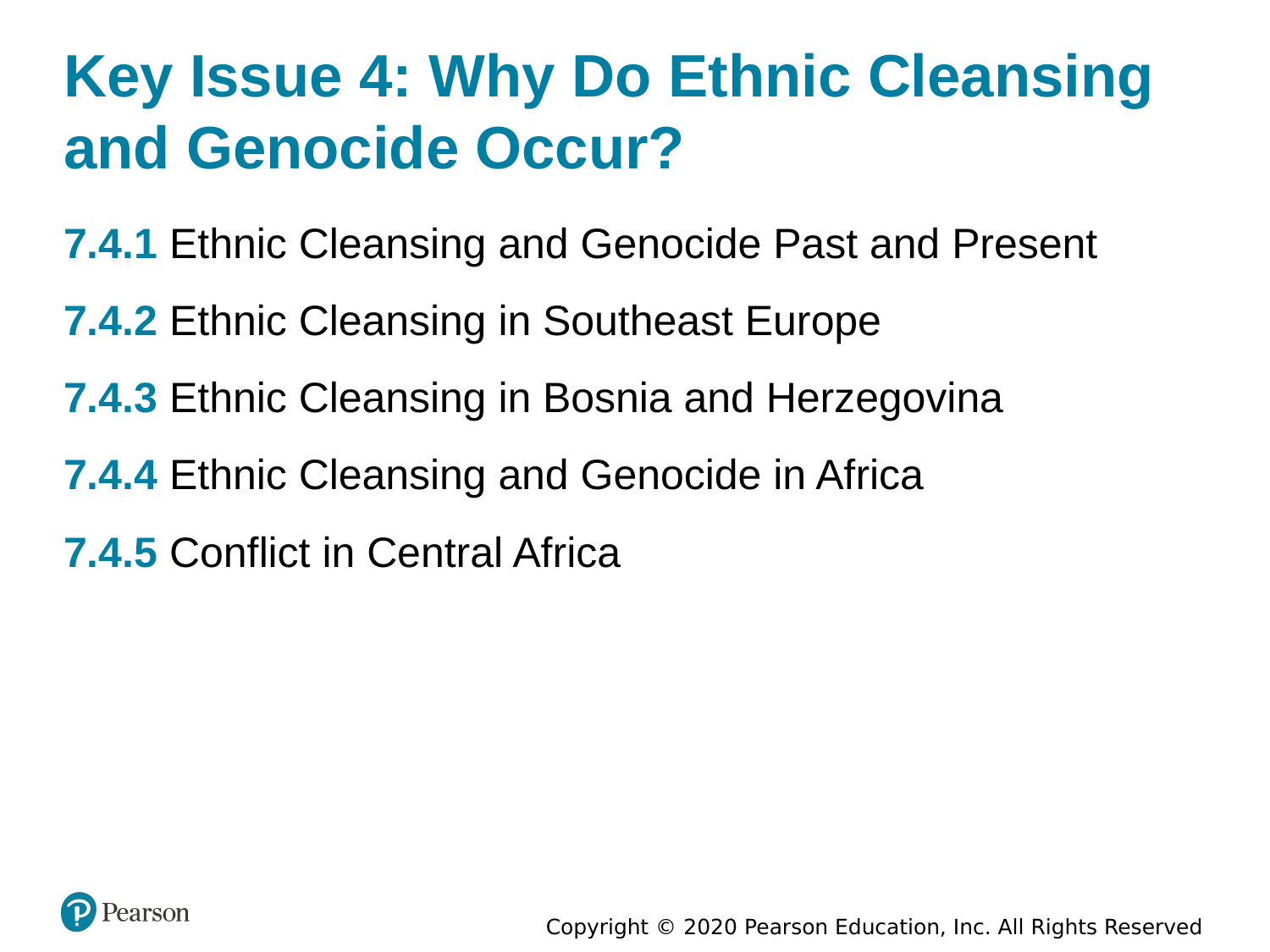

# Key Issue 4: Why Do Ethnic Cleansing and Genocide Occur?
7.4.1 Ethnic Cleansing and Genocide Past and Present
7.4.2 Ethnic Cleansing in Southeast Europe
7.4.3 Ethnic Cleansing in Bosnia and Herzegovina
7.4.4 Ethnic Cleansing and Genocide in Africa
7.4.5 Conflict in Central Africa